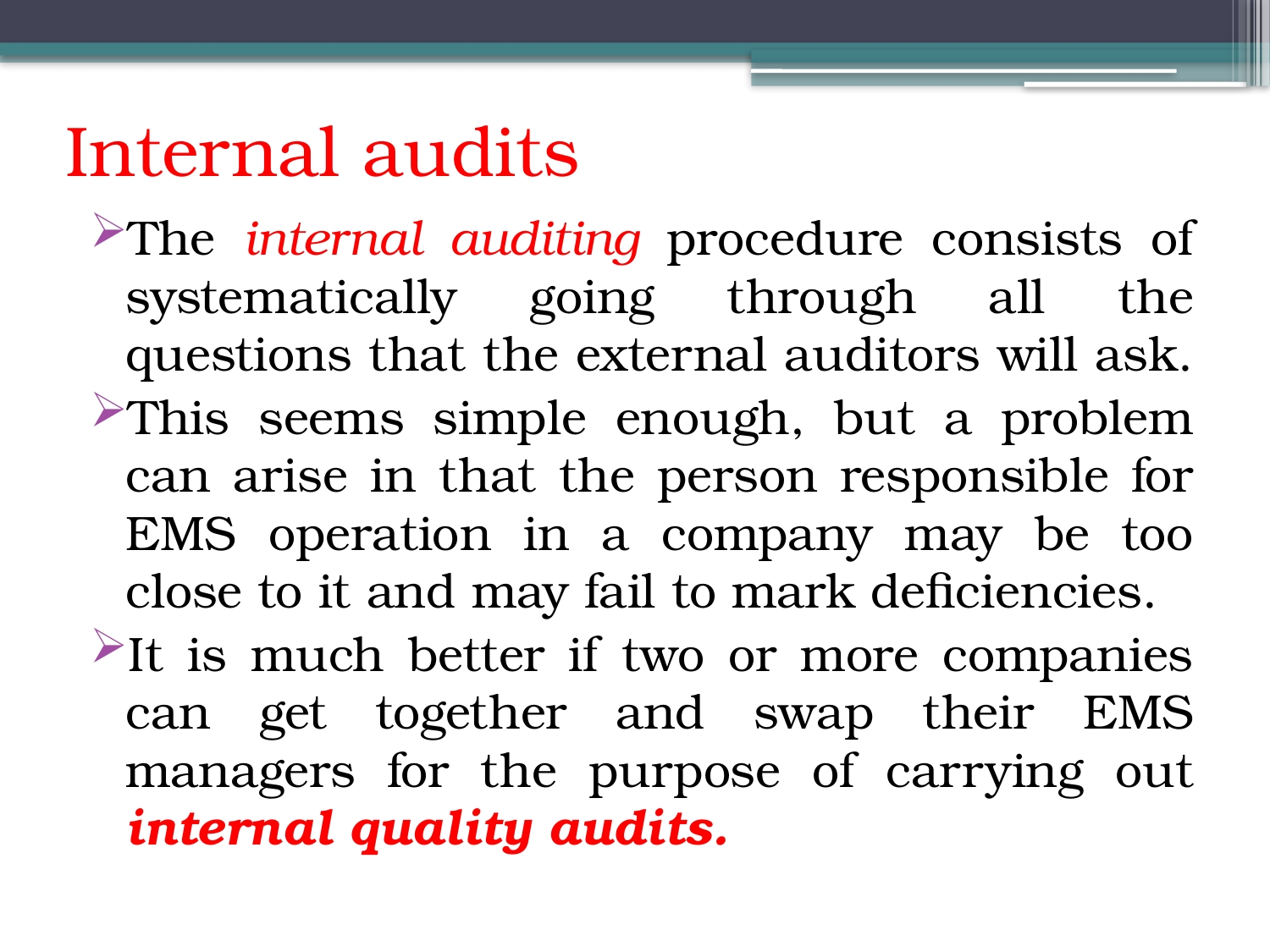

# Internal audits
The internal auditing procedure consists of systematically going through all the questions that the external auditors will ask.
This seems simple enough, but a problem can arise in that the person responsible for EMS operation in a company may be too close to it and may fail to mark deficiencies.
It is much better if two or more companies can get together and swap their EMS managers for the purpose of carrying out internal quality audits.